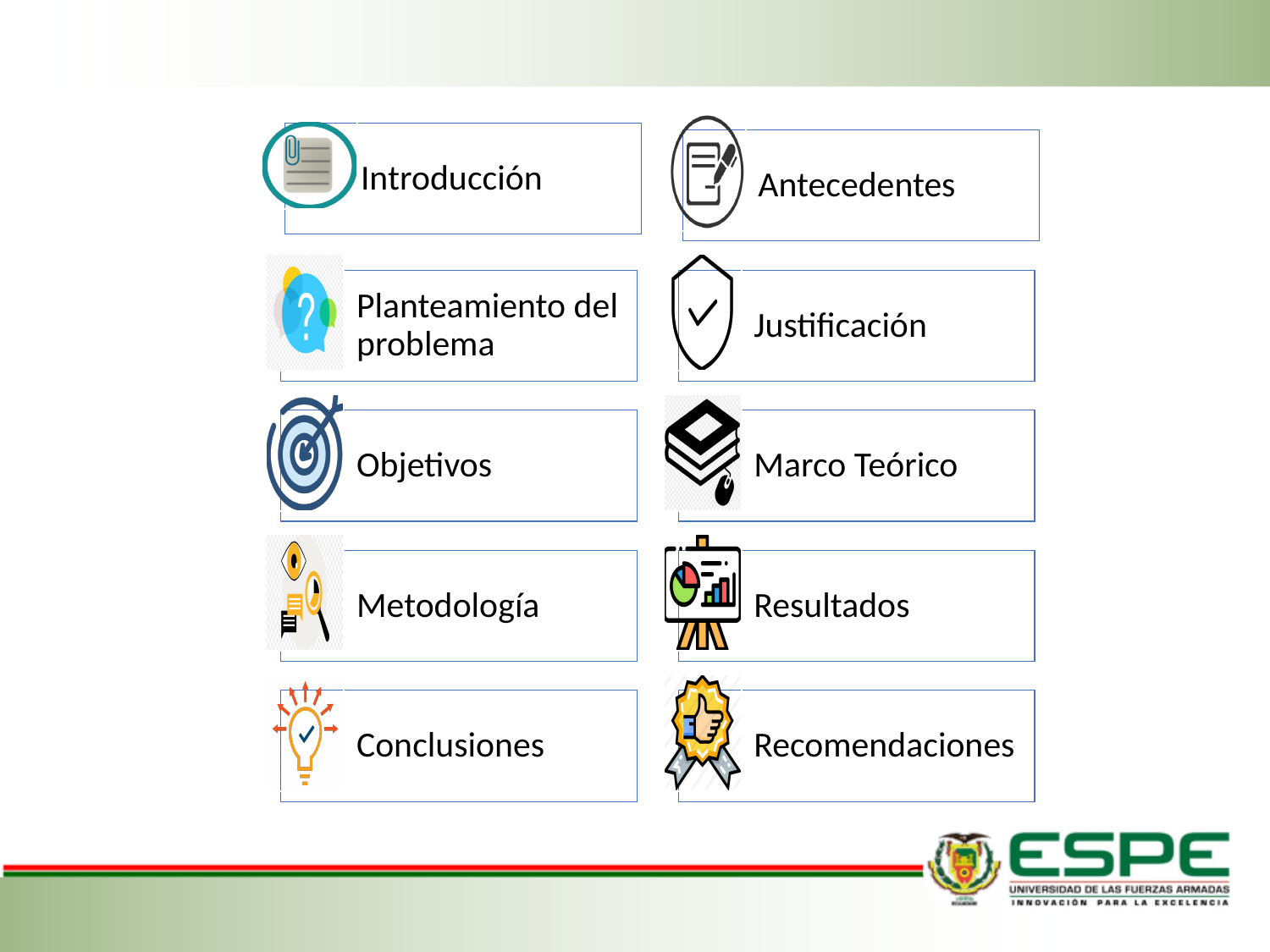

Introducción
Antecedentes
Planteamiento del problema
Justificación
Objetivos
Marco Teórico
Metodología
Resultados
Conclusiones
Recomendaciones